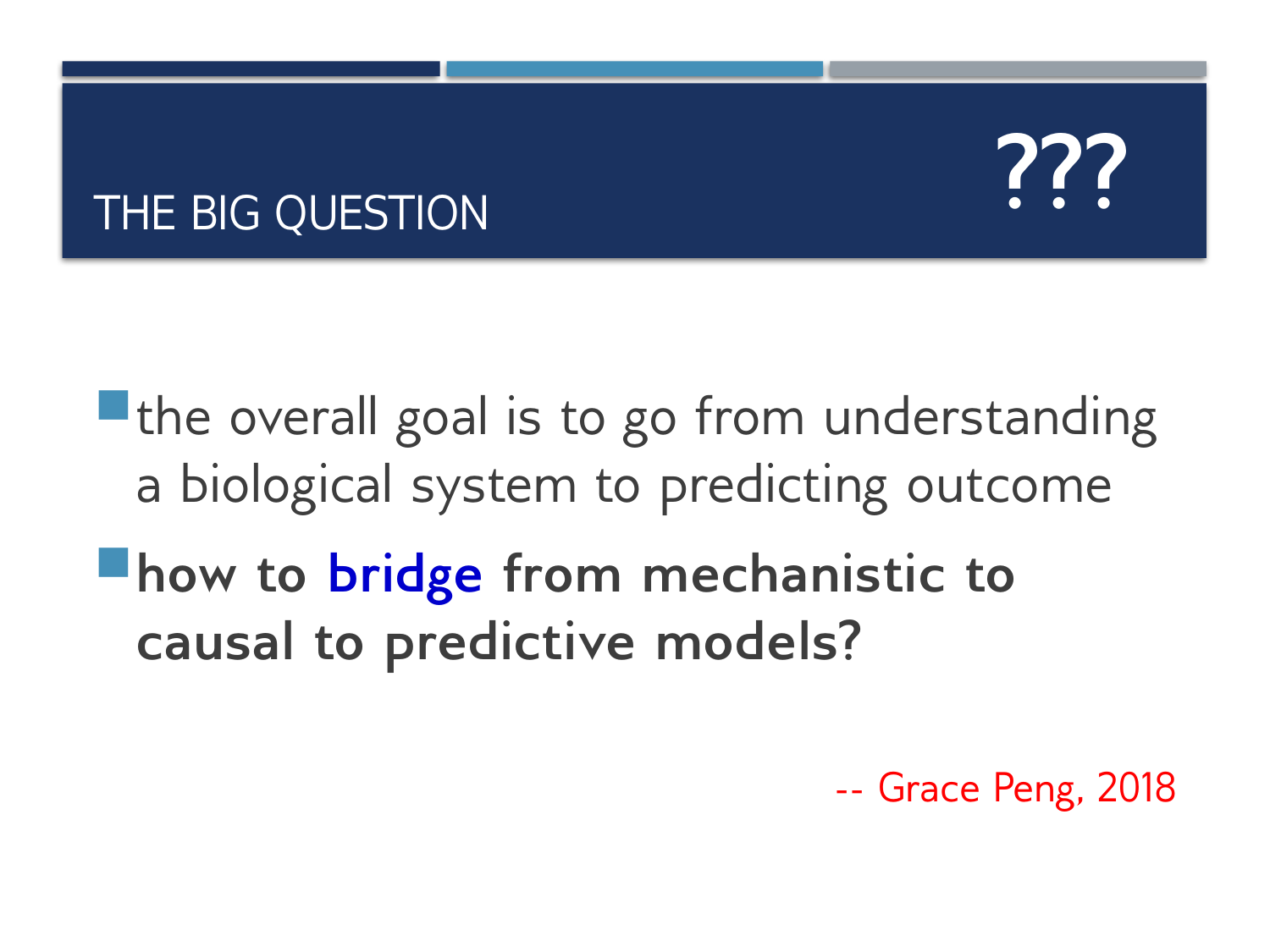

# The Big Question
???
the overall goal is to go from understanding a biological system to predicting outcome
how to bridge from mechanistic to causal to predictive models?

-- Grace Peng, 2018